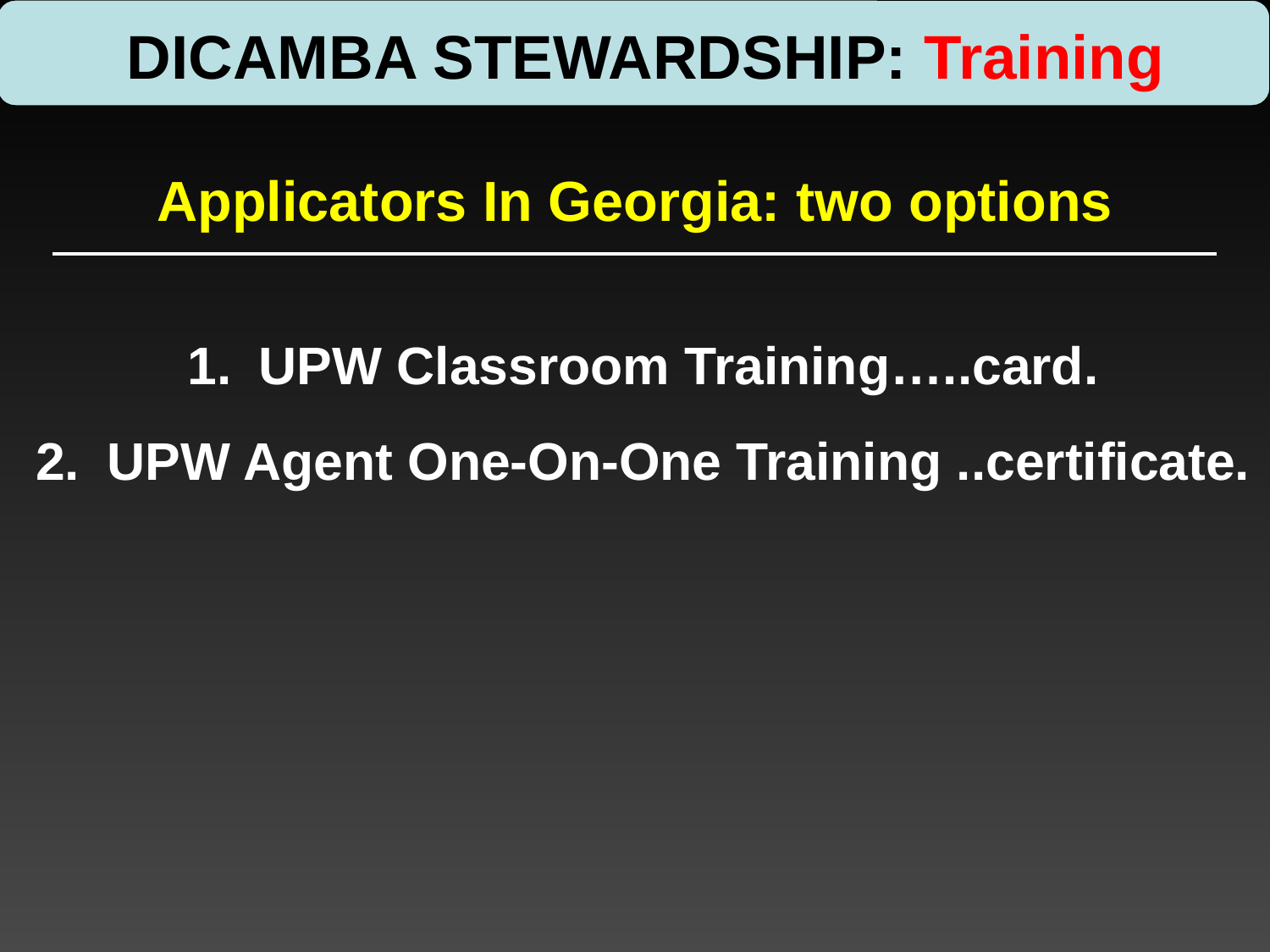

DICAMBA STEWARDSHIP: Training
Applicators In Georgia: two options

UPW Classroom Training…..card.
UPW Agent One-On-One Training ..certificate.